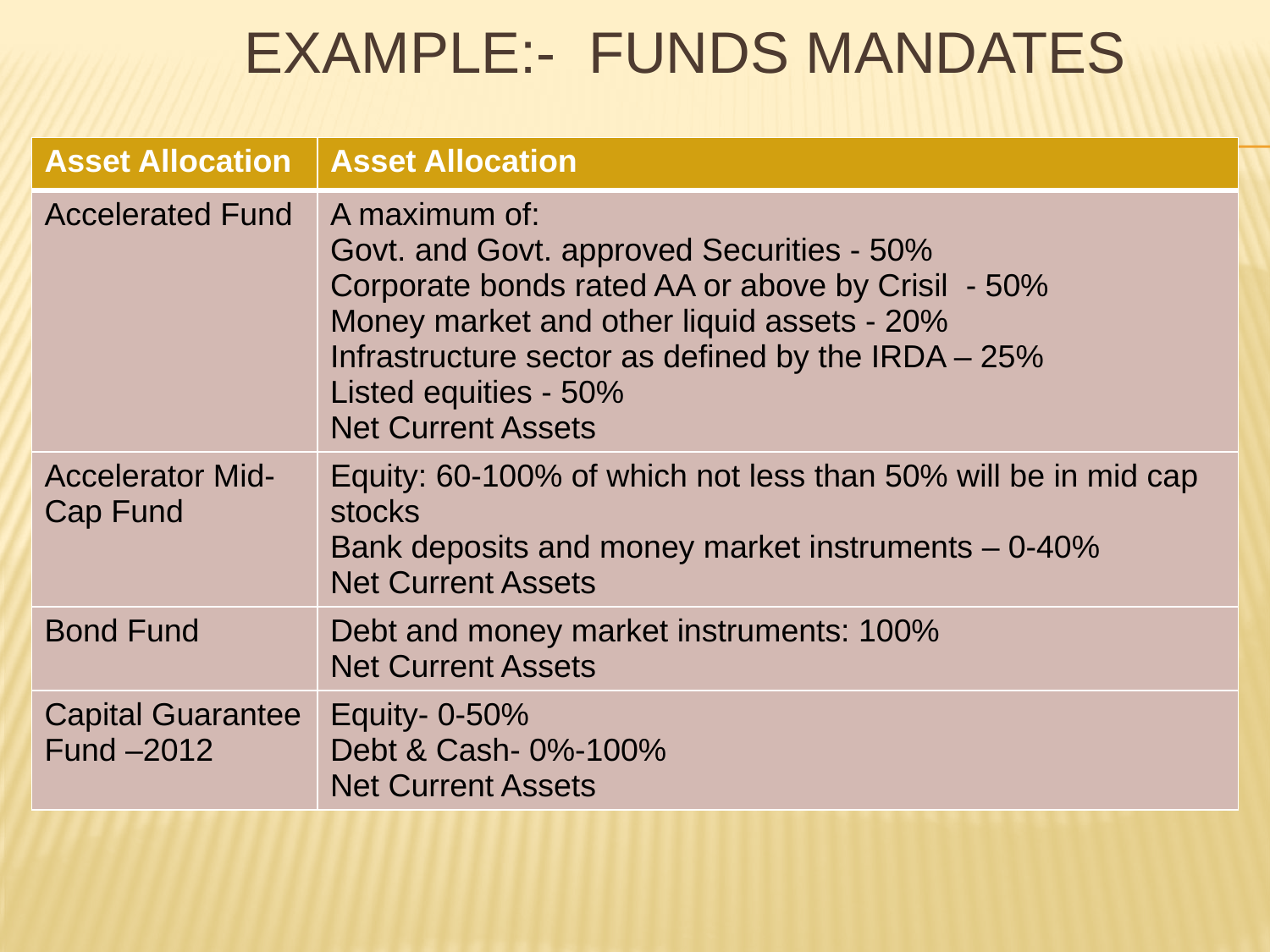

# example:-  Funds mandates
| Asset Allocation | Asset Allocation |
| --- | --- |
| Accelerated Fund | A maximum of: Govt. and Govt. approved Securities - 50% Corporate bonds rated AA or above by Crisil - 50% Money market and other liquid assets - 20% Infrastructure sector as defined by the IRDA – 25% Listed equities - 50% Net Current Assets |
| Accelerator Mid-Cap Fund | Equity: 60-100% of which not less than 50% will be in mid cap stocks Bank deposits and money market instruments – 0-40% Net Current Assets |
| Bond Fund | Debt and money market instruments: 100% Net Current Assets |
| Capital Guarantee Fund –2012 | Equity- 0-50% Debt & Cash- 0%-100% Net Current Assets |